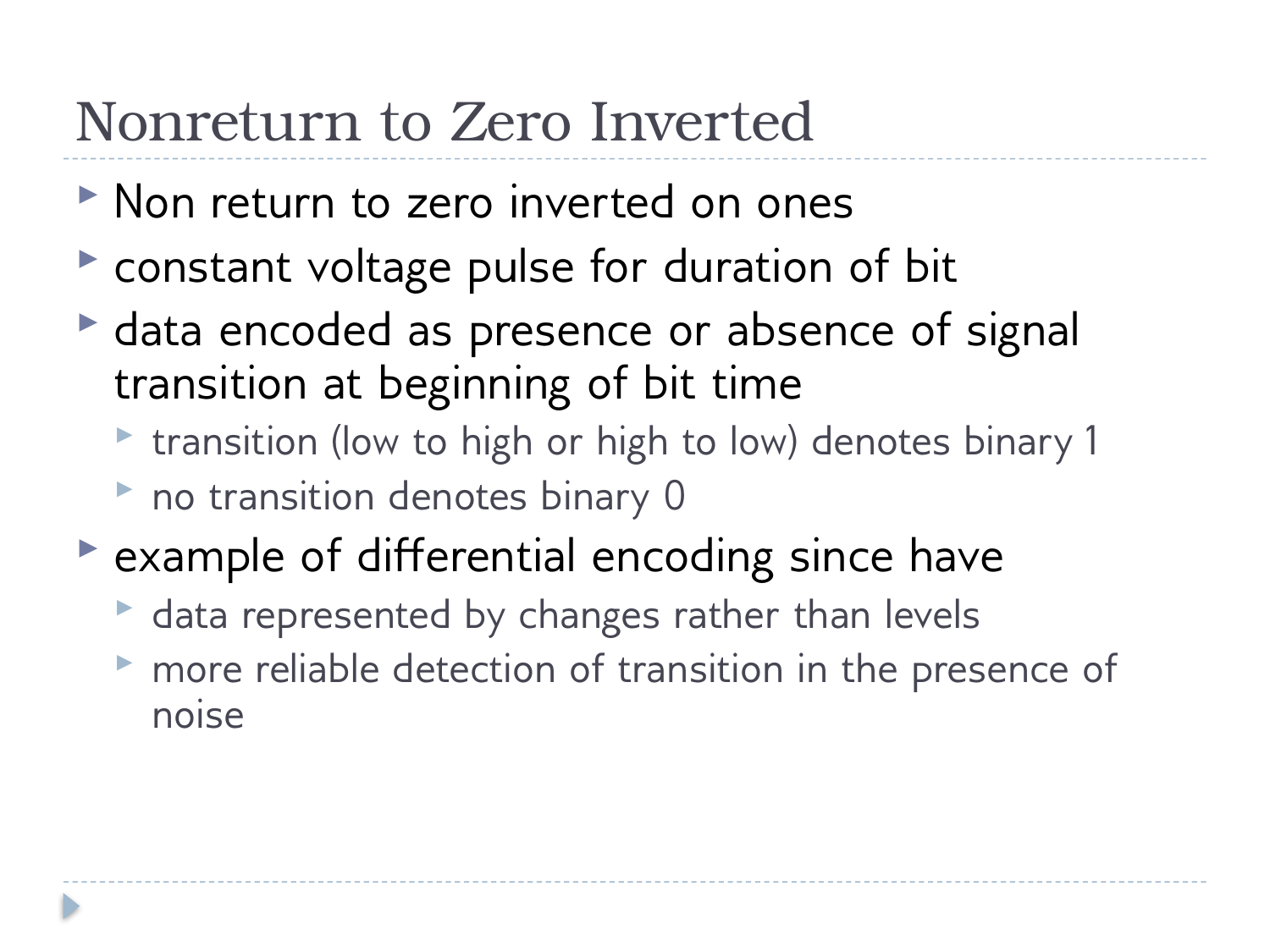

# Nonreturn to Zero Inverted
Non return to zero inverted on ones
constant voltage pulse for duration of bit
data encoded as presence or absence of signal transition at beginning of bit time
transition (low to high or high to low) denotes binary 1
no transition denotes binary 0
example of differential encoding since have
data represented by changes rather than levels
more reliable detection of transition in the presence of noise